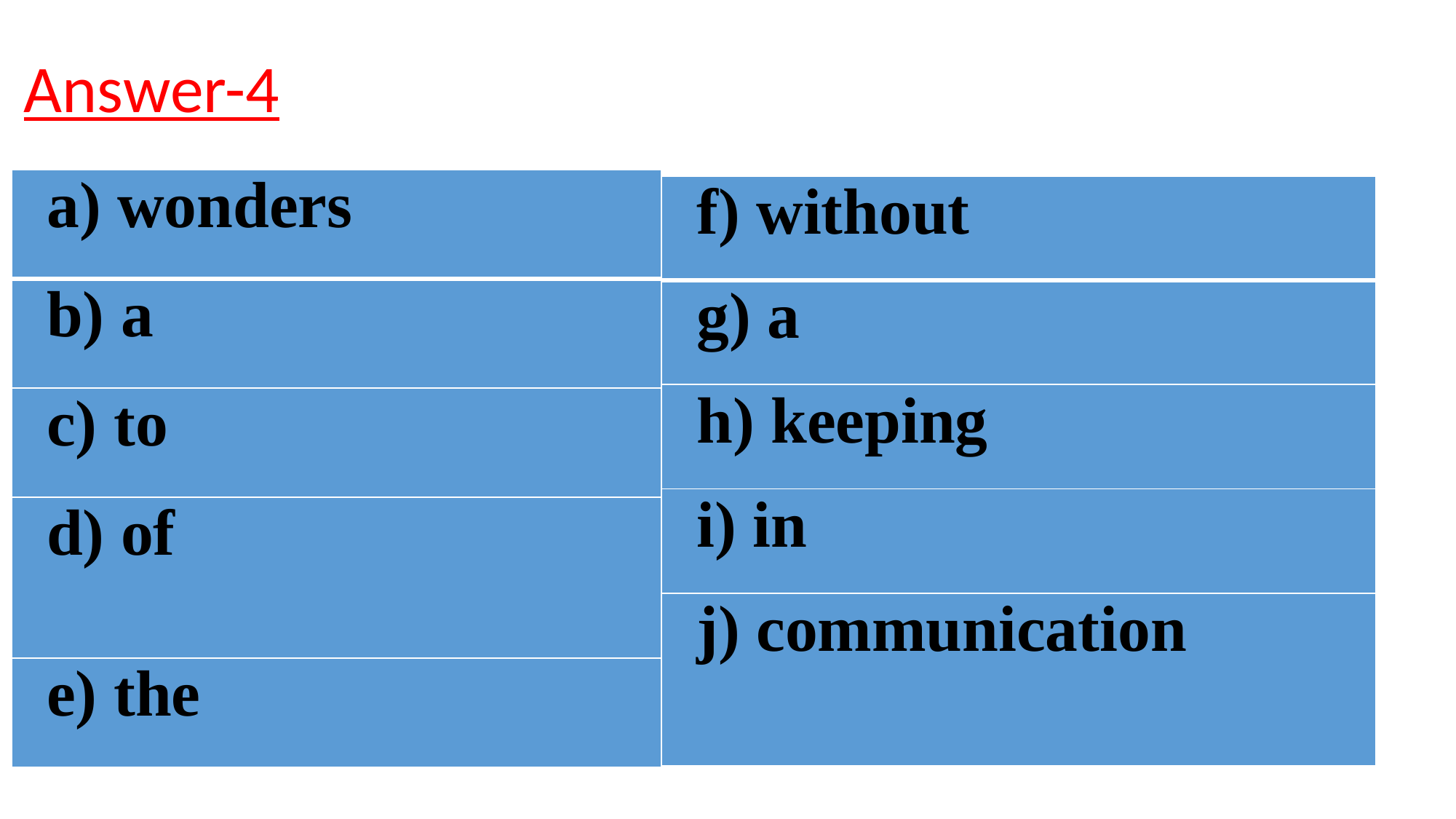

# Answer-4
| a) wonders |
| --- |
| b) a |
| c) to |
| d) of |
| e) the |
| f) without |
| --- |
| g) a |
| h) keeping |
| i) in |
| j) communication |